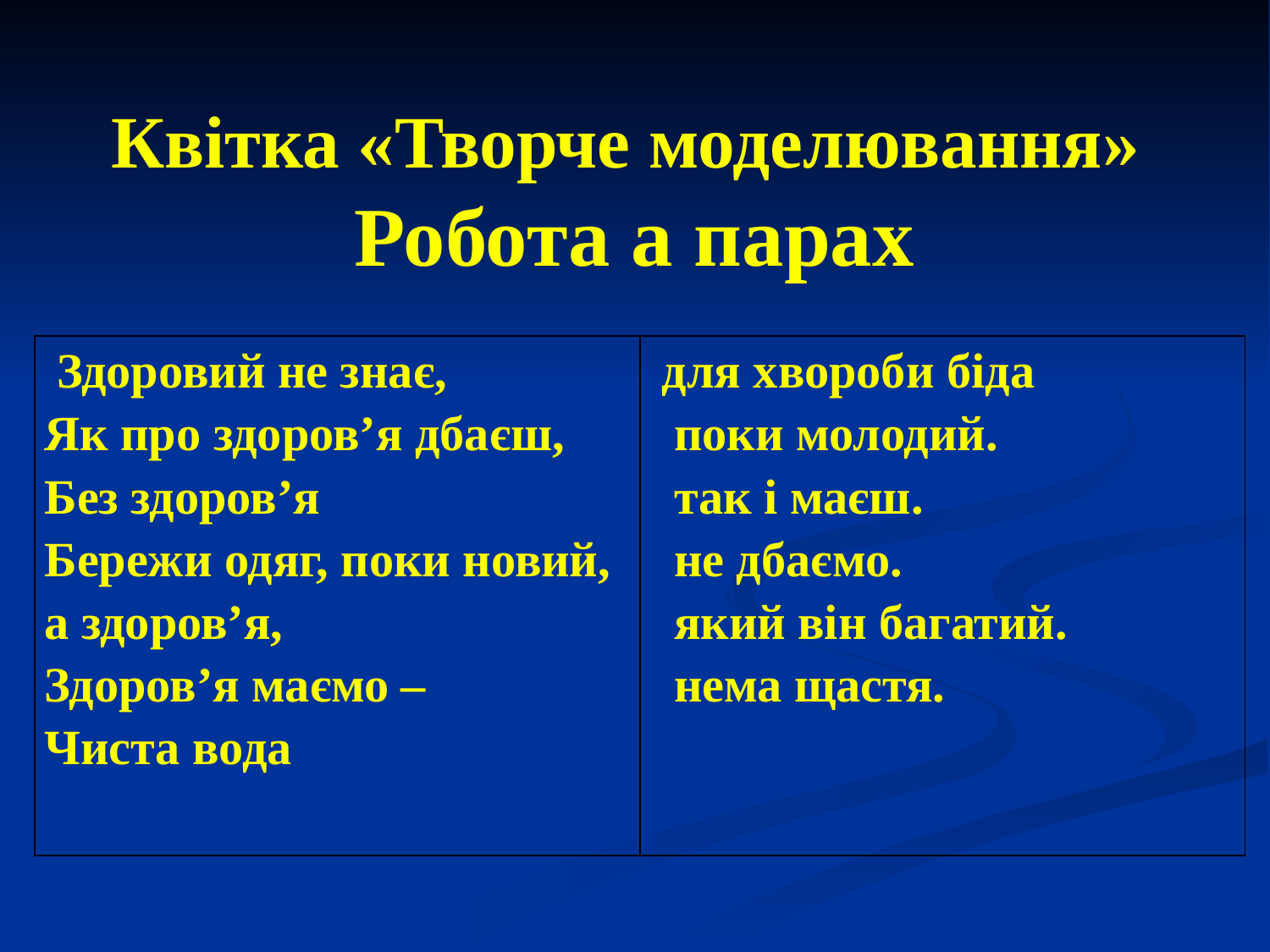

# Квітка «Творче моделювання» Робота а парах
| Здоровий не знає, Як про здоров’я дбаєш, Без здоров’я Бережи одяг, поки новий, а здоров’я, Здоров’я маємо – Чиста вода | для хвороби біда поки молодий. так і маєш. не дбаємо. який він багатий. нема щастя. |
| --- | --- |